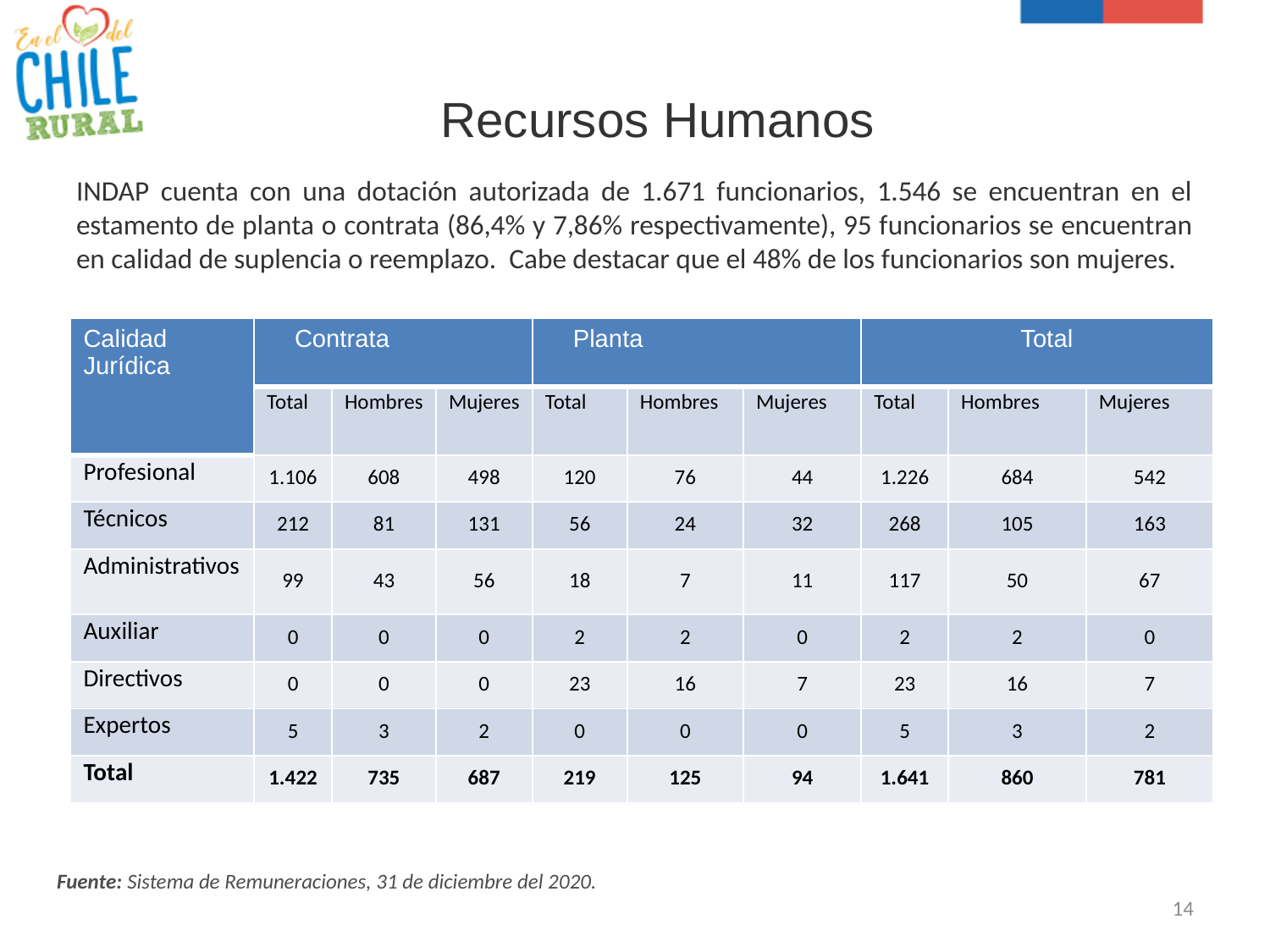

# Recursos Humanos
INDAP cuenta con una dotación autorizada de 1.671 funcionarios, 1.546 se encuentran en el estamento de planta o contrata (86,4% y 7,86% respectivamente), 95 funcionarios se encuentran en calidad de suplencia o reemplazo.  Cabe destacar que el 48% de los funcionarios son mujeres.

| Calidad Jurídica | Contrata |  |  | Planta |  |  | Total |  |  |
| --- | --- | --- | --- | --- | --- | --- | --- | --- | --- |
|  | Total | Hombres | Mujeres | Total | Hombres | Mujeres | Total | Hombres | Mujeres |
| Profesional | 1.106 | 608 | 498 | 120 | 76 | 44 | 1.226 | 684 | 542 |
| Técnicos | 212 | 81 | 131 | 56 | 24 | 32 | 268 | 105 | 163 |
| Administrativos | 99 | 43 | 56 | 18 | 7 | 11 | 117 | 50 | 67 |
| Auxiliar | 0 | 0 | 0 | 2 | 2 | 0 | 2 | 2 | 0 |
| Directivos | 0 | 0 | 0 | 23 | 16 | 7 | 23 | 16 | 7 |
| Expertos | 5 | 3 | 2 | 0 | 0 | 0 | 5 | 3 | 2 |
| Total | 1.422 | 735 | 687 | 219 | 125 | 94 | 1.641 | 860 | 781 |
Fuente: Sistema de Remuneraciones, 31 de diciembre del 2020.
14